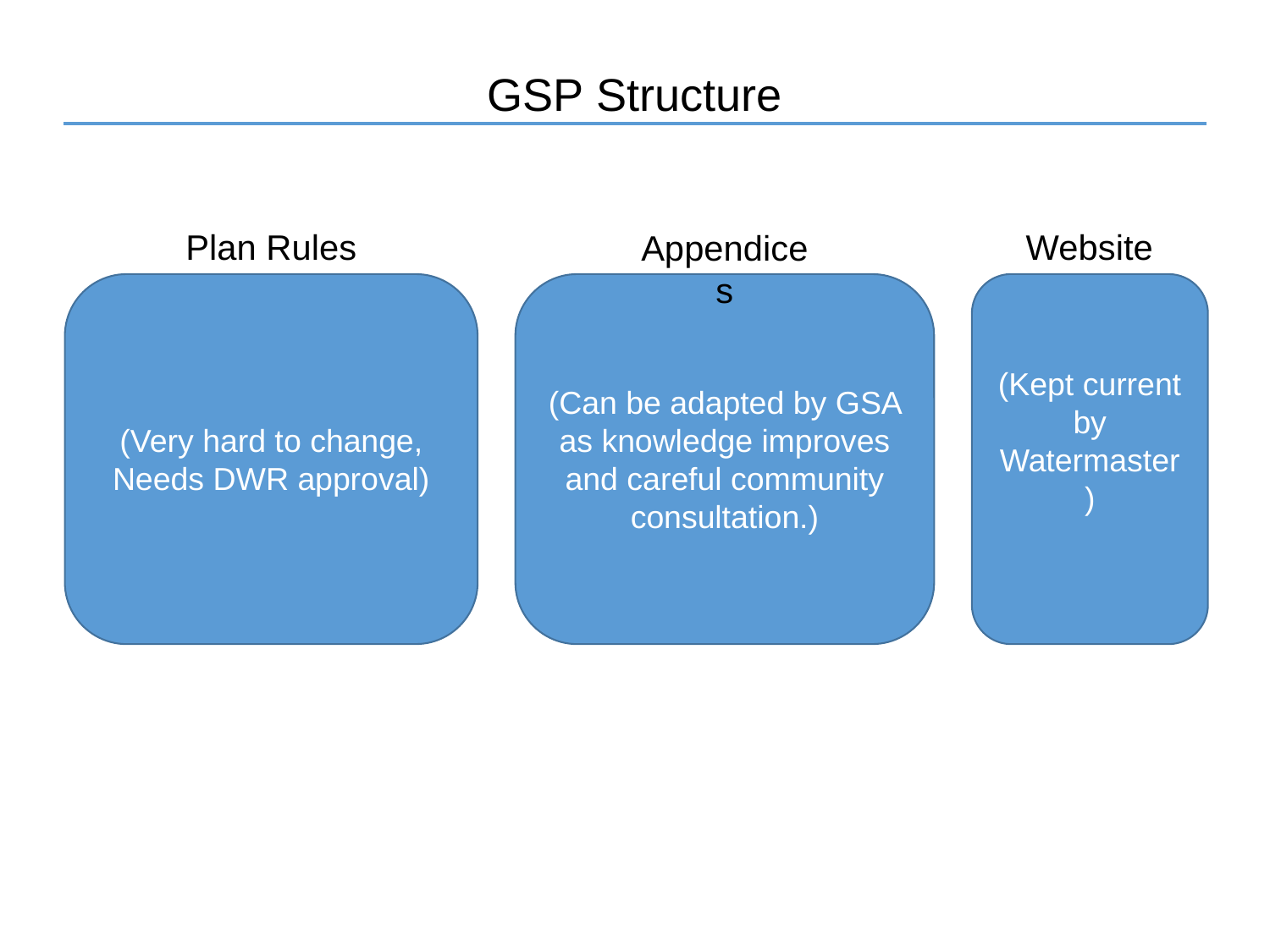

GSP Structure
Plan Rules
Website
Appendices
(Very hard to change,
Needs DWR approval)
(Can be adapted by GSA as knowledge improves and careful community consultation.)

(Kept current by Watermaster)